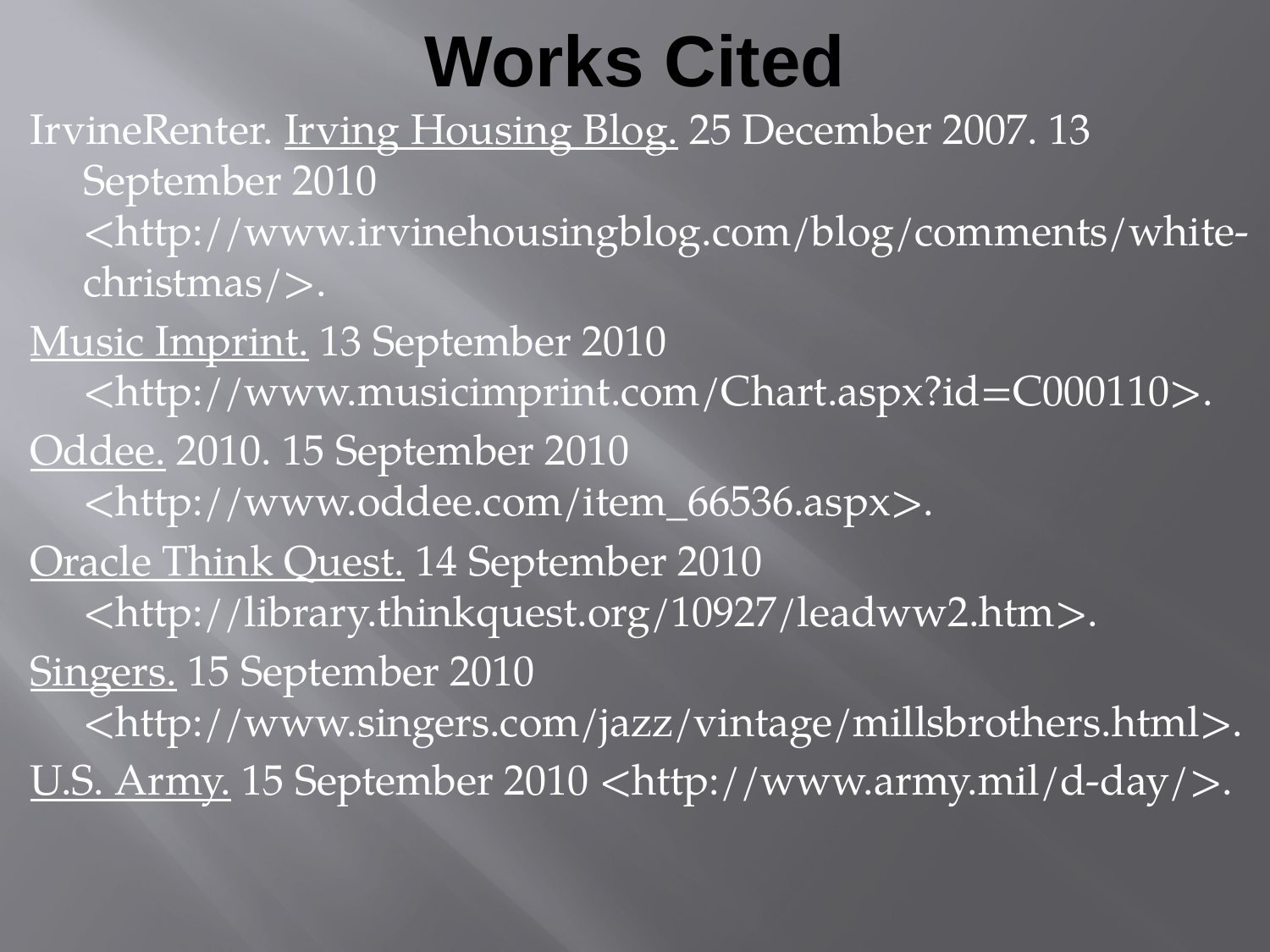

# Works Cited
IrvineRenter. Irving Housing Blog. 25 December 2007. 13 September 2010 <http://www.irvinehousingblog.com/blog/comments/white-christmas/>.
Music Imprint. 13 September 2010 <http://www.musicimprint.com/Chart.aspx?id=C000110>.
Oddee. 2010. 15 September 2010 <http://www.oddee.com/item_66536.aspx>.
Oracle Think Quest. 14 September 2010 <http://library.thinkquest.org/10927/leadww2.htm>.
Singers. 15 September 2010 <http://www.singers.com/jazz/vintage/millsbrothers.html>.
U.S. Army. 15 September 2010 <http://www.army.mil/d-day/>.